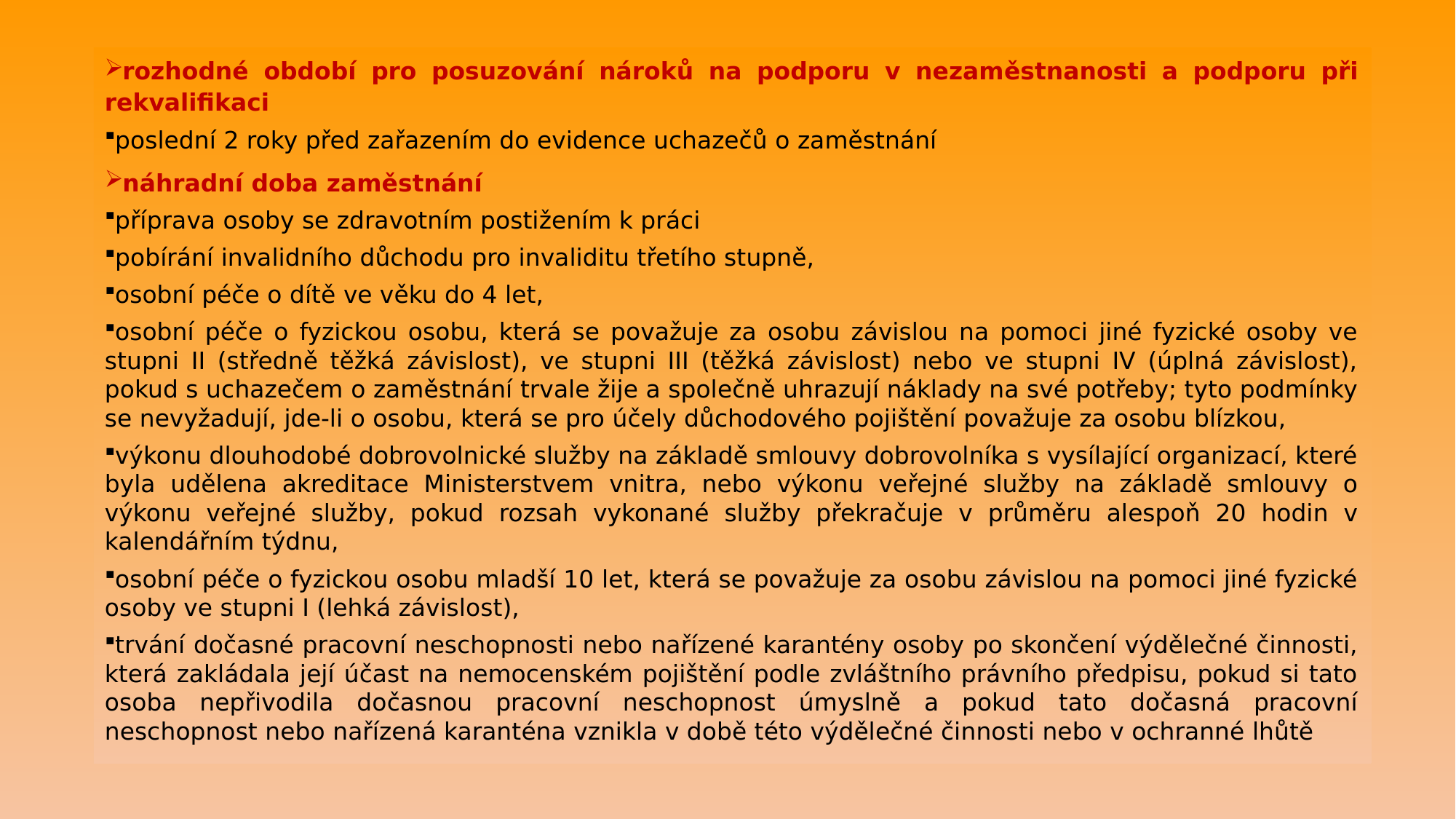

rozhodné období pro posuzování nároků na podporu v nezaměstnanosti a podporu při rekvalifikaci
poslední 2 roky před zařazením do evidence uchazečů o zaměstnání
náhradní doba zaměstnání
příprava osoby se zdravotním postižením k práci
pobírání invalidního důchodu pro invaliditu třetího stupně,
osobní péče o dítě ve věku do 4 let,
osobní péče o fyzickou osobu, která se považuje za osobu závislou na pomoci jiné fyzické osoby ve stupni II (středně těžká závislost), ve stupni III (těžká závislost) nebo ve stupni IV (úplná závislost), pokud s uchazečem o zaměstnání trvale žije a společně uhrazují náklady na své potřeby; tyto podmínky se nevyžadují, jde-li o osobu, která se pro účely důchodového pojištění považuje za osobu blízkou,
výkonu dlouhodobé dobrovolnické služby na základě smlouvy dobrovolníka s vysílající organizací, které byla udělena akreditace Ministerstvem vnitra, nebo výkonu veřejné služby na základě smlouvy o výkonu veřejné služby, pokud rozsah vykonané služby překračuje v průměru alespoň 20 hodin v kalendářním týdnu,
osobní péče o fyzickou osobu mladší 10 let, která se považuje za osobu závislou na pomoci jiné fyzické osoby ve stupni I (lehká závislost),
trvání dočasné pracovní neschopnosti nebo nařízené karantény osoby po skončení výdělečné činnosti, která zakládala její účast na nemocenském pojištění podle zvláštního právního předpisu, pokud si tato osoba nepřivodila dočasnou pracovní neschopnost úmyslně a pokud tato dočasná pracovní neschopnost nebo nařízená karanténa vznikla v době této výdělečné činnosti nebo v ochranné lhůtě